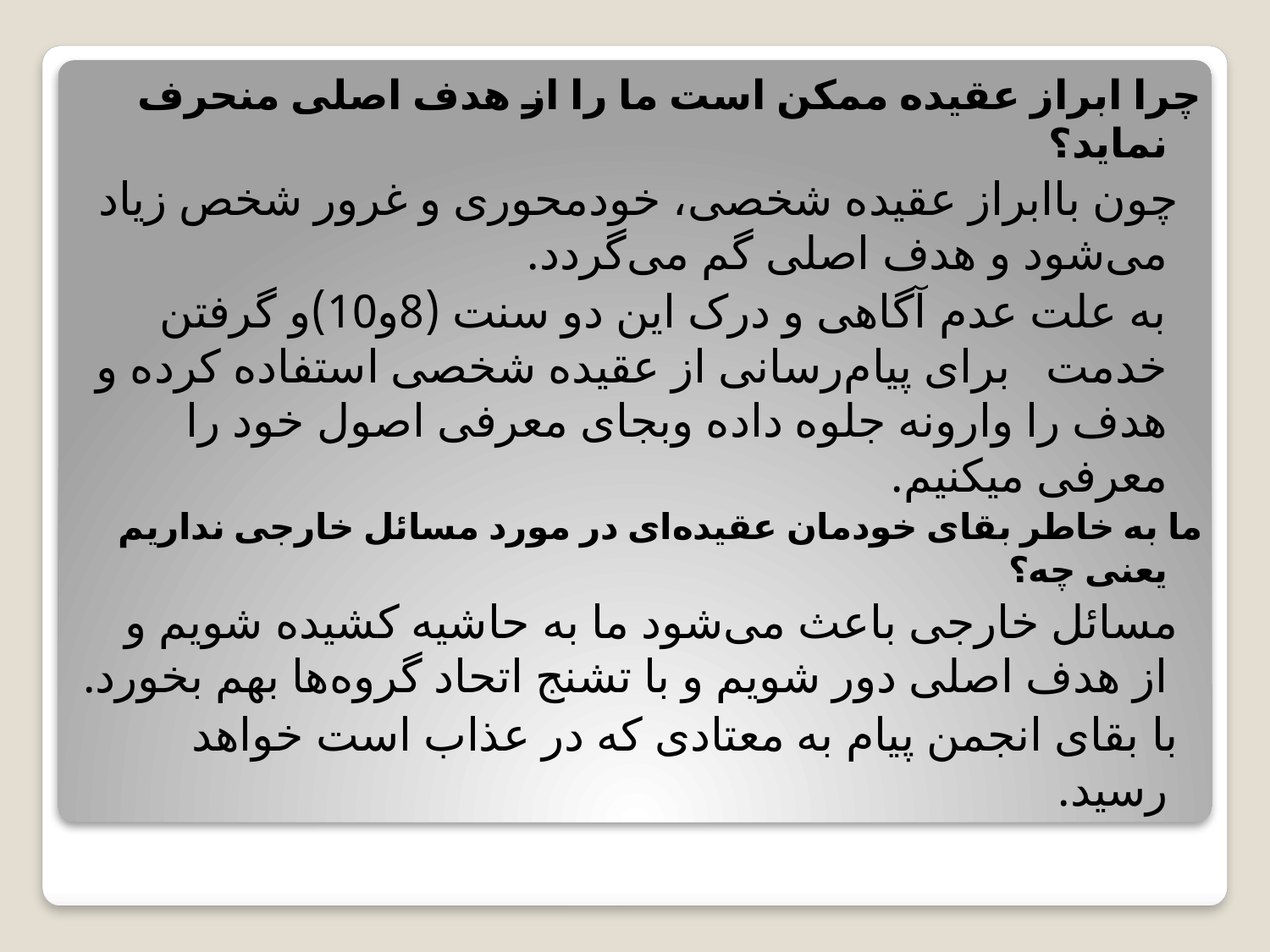

چرا ابراز عقیده ممکن است ما را از هدف اصلی منحرف نماید؟
  چون باابراز عقیده شخصی، خودمحوری و غرور شخص زیاد می‌شود و هدف اصلی گم می‌گردد.
   به علت عدم آگاهی و درک این دو سنت (8و10)و گرفتن خدمت   برای پیام‌رسانی از عقیده شخصی استفاده کرده و هدف را وارونه جلوه داده وبجای معرفی اصول خود را معرفی میکنیم.
ما به خاطر بقای خودمان عقیده‌ای در مورد مسائل خارجی نداریم یعنی چه؟
  مسائل خارجی باعث می‌شود ما به حاشیه کشیده شویم و از هدف اصلی دور شویم و با تشنج اتحاد گروه‌ها بهم بخورد.
  با بقای انجمن پیام به معتادی که در عذاب است خواهد رسید.